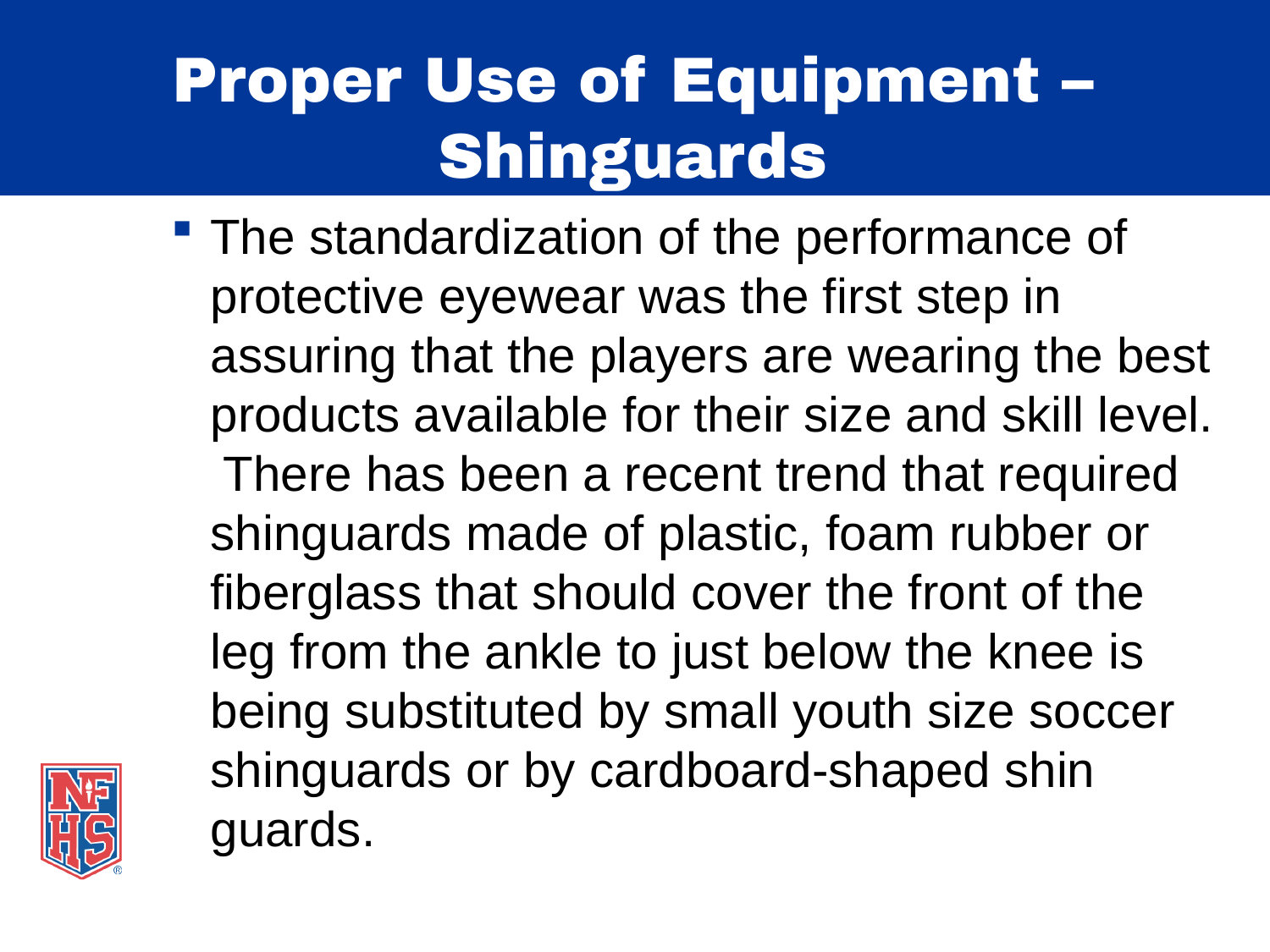

# Proper Use of Equipment – Shinguards
The standardization of the performance of protective eyewear was the first step in assuring that the players are wearing the best products available for their size and skill level.  There has been a recent trend that required shinguards made of plastic, foam rubber or fiberglass that should cover the front of the leg from the ankle to just below the knee is being substituted by small youth size soccer shinguards or by cardboard-shaped shin guards.